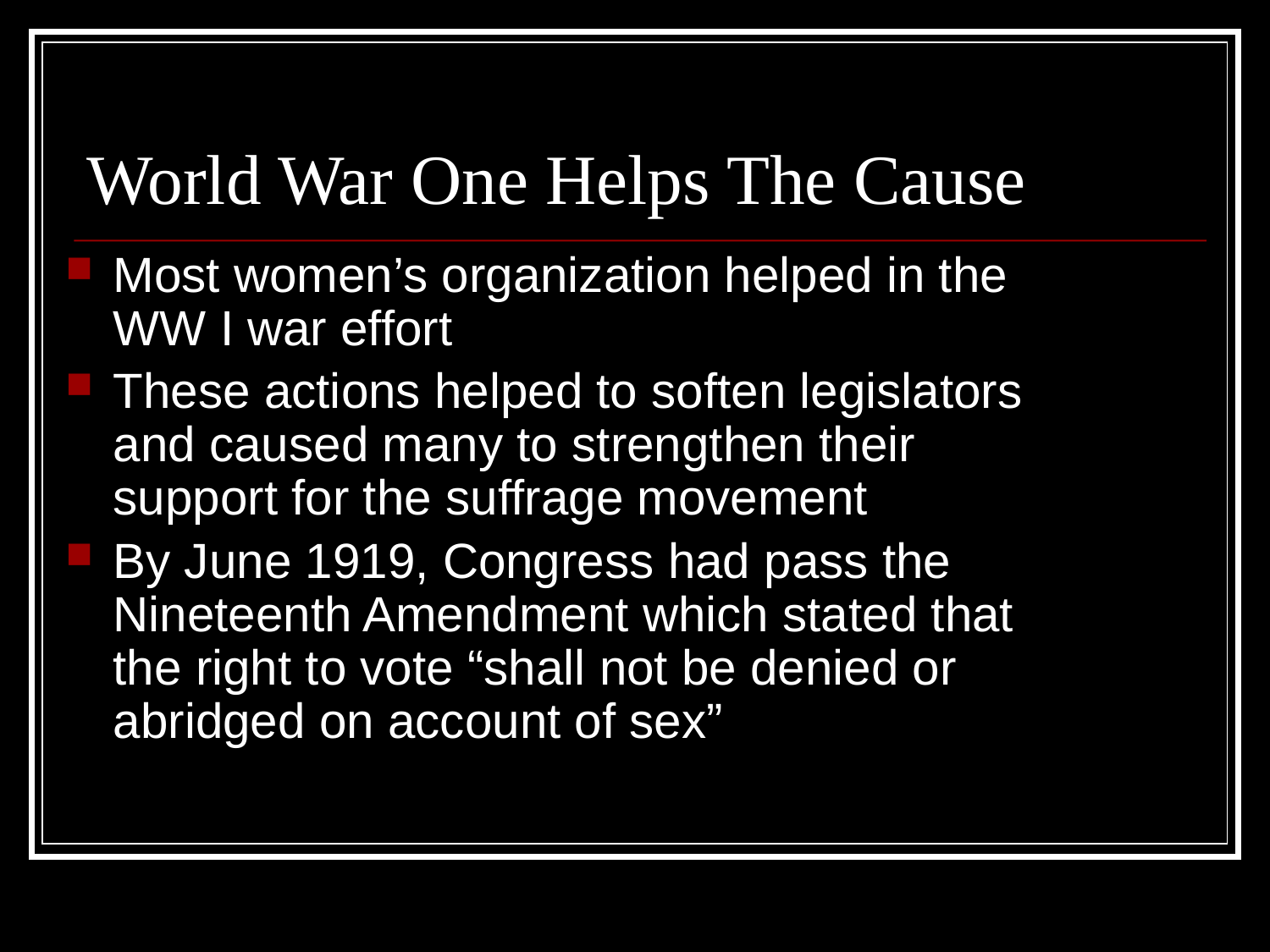

# World War One Helps The Cause
Most women’s organization helped in the WW I war effort
These actions helped to soften legislators and caused many to strengthen their support for the suffrage movement
By June 1919, Congress had pass the Nineteenth Amendment which stated that the right to vote “shall not be denied or abridged on account of sex”